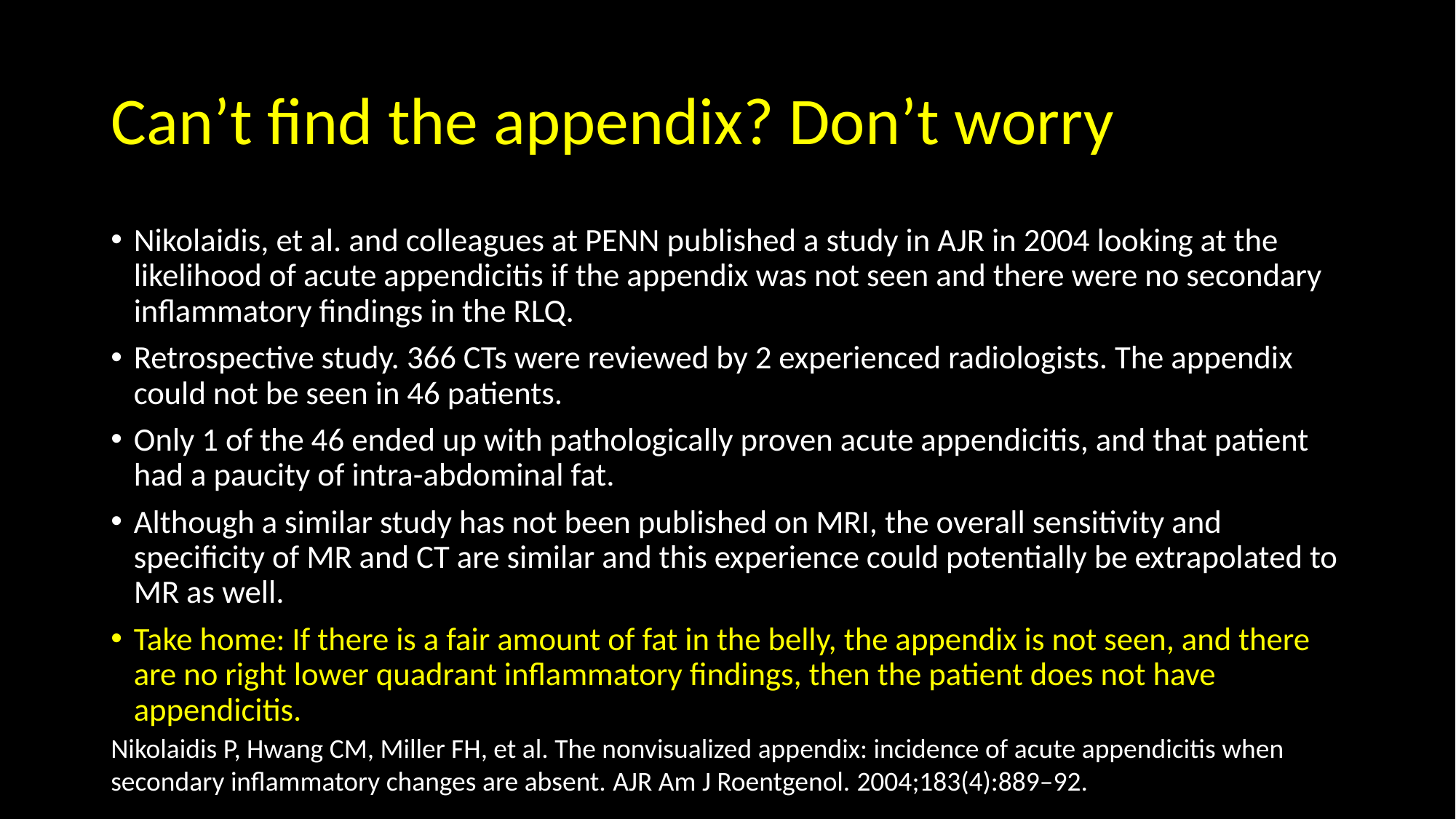

# Can’t find the appendix? Don’t worry
Nikolaidis, et al. and colleagues at PENN published a study in AJR in 2004 looking at the likelihood of acute appendicitis if the appendix was not seen and there were no secondary inflammatory findings in the RLQ.
Retrospective study. 366 CTs were reviewed by 2 experienced radiologists. The appendix could not be seen in 46 patients.
Only 1 of the 46 ended up with pathologically proven acute appendicitis, and that patient had a paucity of intra-abdominal fat.
Although a similar study has not been published on MRI, the overall sensitivity and specificity of MR and CT are similar and this experience could potentially be extrapolated to MR as well.
Take home: If there is a fair amount of fat in the belly, the appendix is not seen, and there are no right lower quadrant inflammatory findings, then the patient does not have appendicitis.
Nikolaidis P, Hwang CM, Miller FH, et al. The nonvisualized appendix: incidence of acute appendicitis when secondary inflammatory changes are absent. AJR Am J Roentgenol. 2004;183(4):889–92.